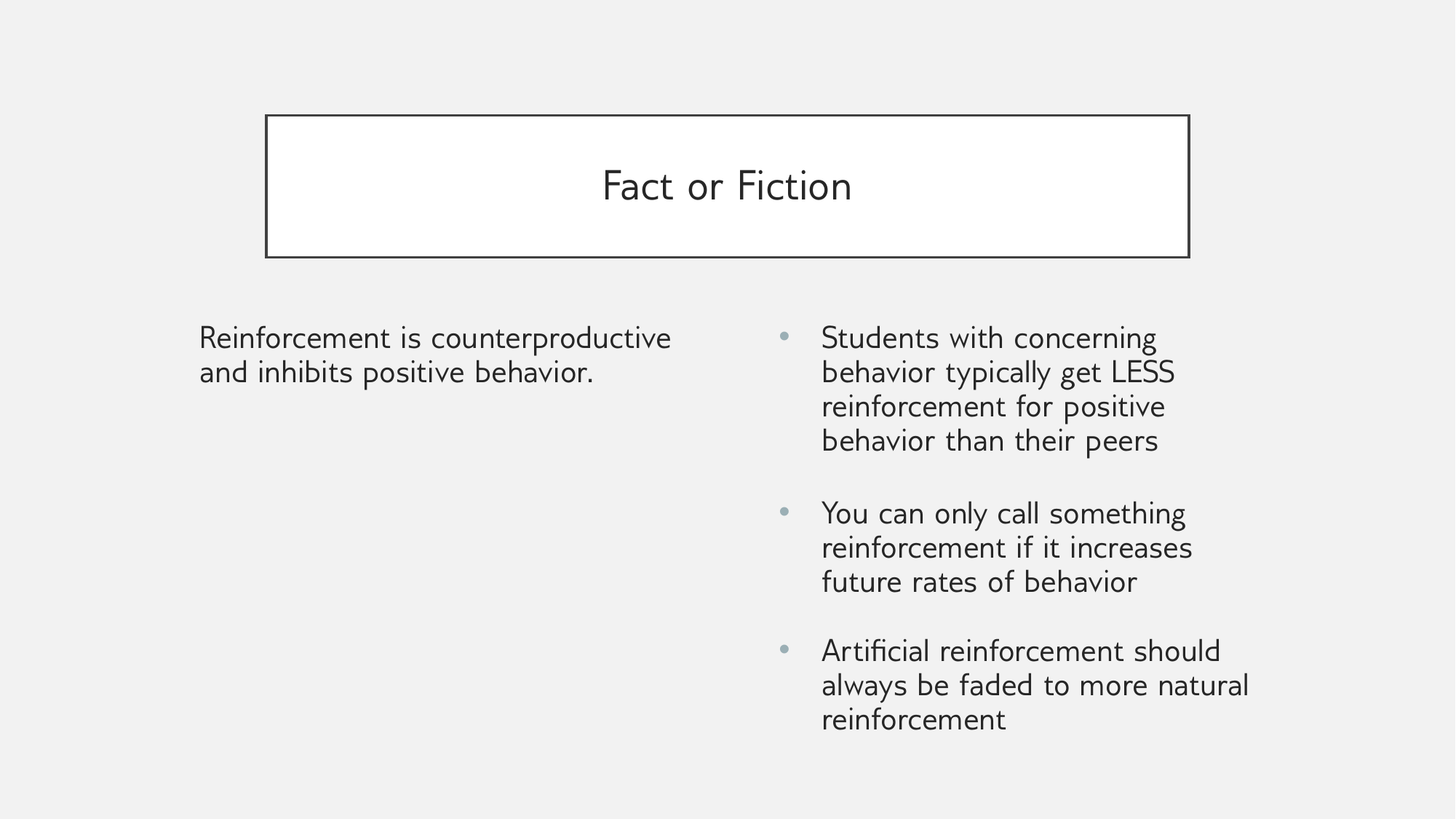

# Fact or Fiction
Reinforcement is counterproductive and inhibits positive behavior.

Students with concerning behavior typically get LESS reinforcement for positive behavior than their peers
You can only call something reinforcement if it increases future rates of behavior
Artificial reinforcement should always be faded to more natural reinforcement